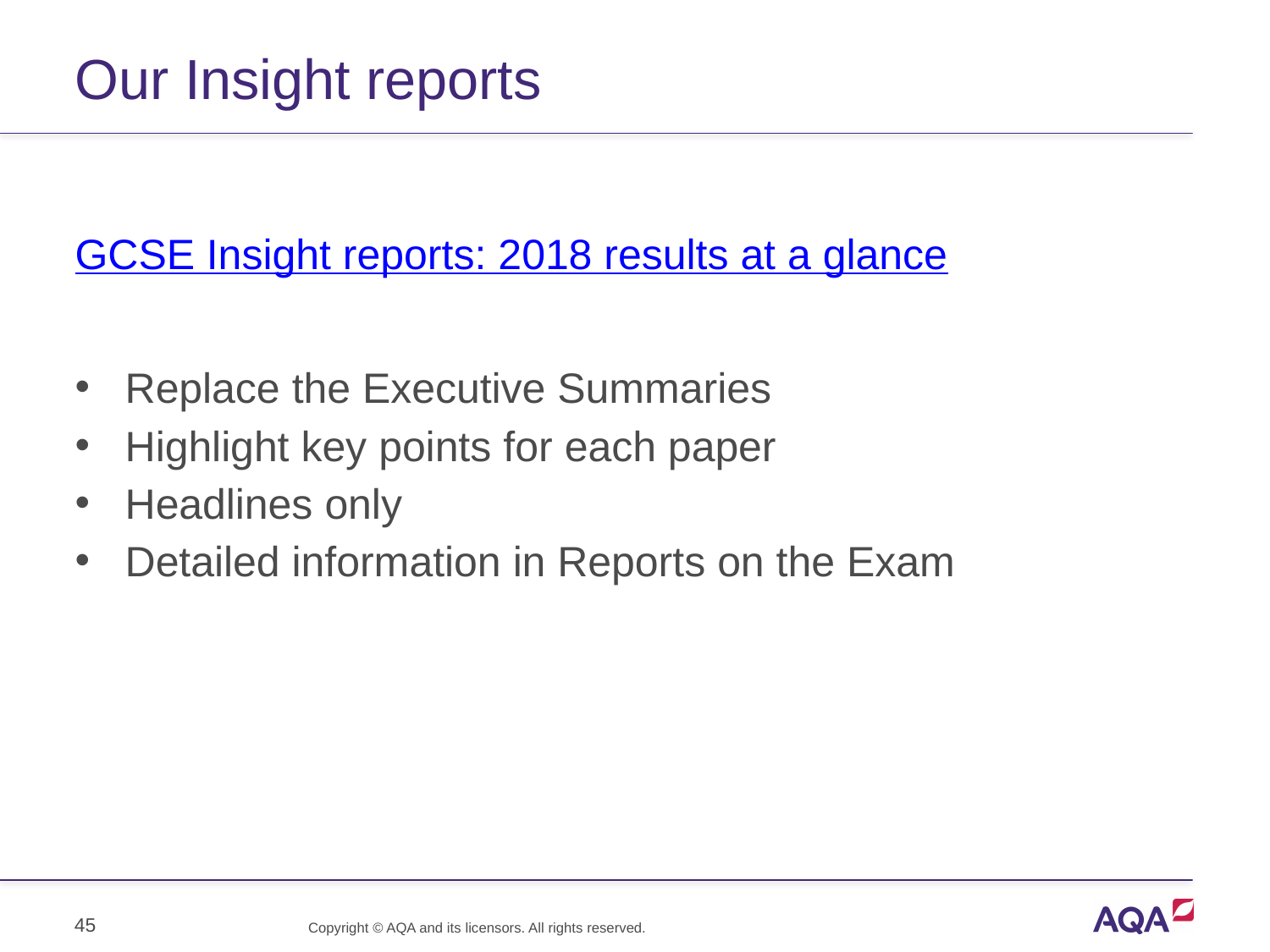

# Our Insight reports
GCSE Insight reports: 2018 results at a glance

Replace the Executive Summaries
Highlight key points for each paper
Headlines only
Detailed information in Reports on the Exam
45
Copyright © AQA and its licensors. All rights reserved.